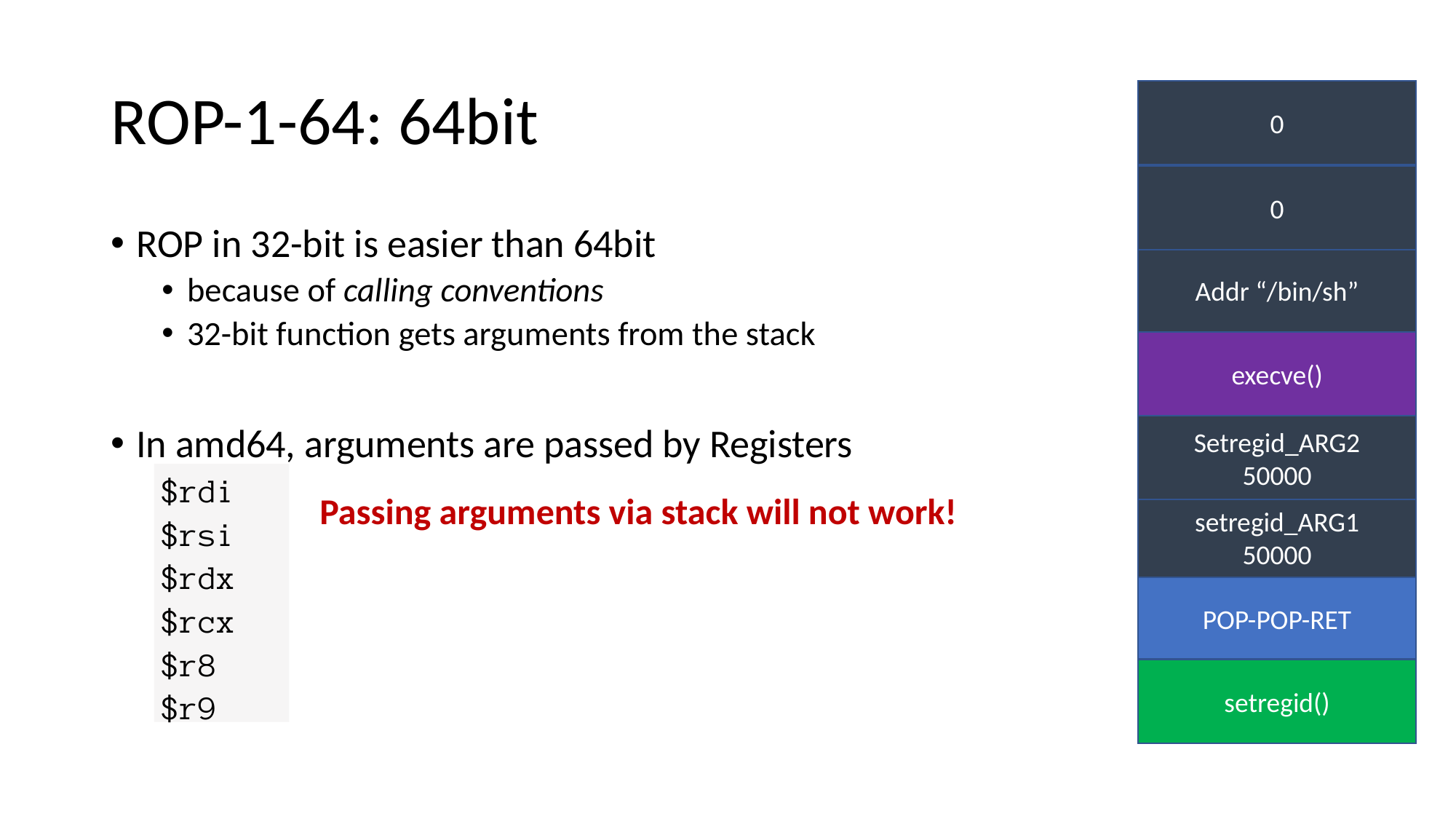

# ROP-1-64: 64bit
0
0
ROP in 32-bit is easier than 64bit
because of calling conventions
32-bit function gets arguments from the stack

In amd64, arguments are passed by Registers
$rdi
$rsi
$rdx
$rcx
$r8
$r9
Addr “/bin/sh”
execve()
Setregid_ARG2
50000

Passing arguments via stack will not work!
setregid_ARG1
50000
POP-POP-RET
setregid()